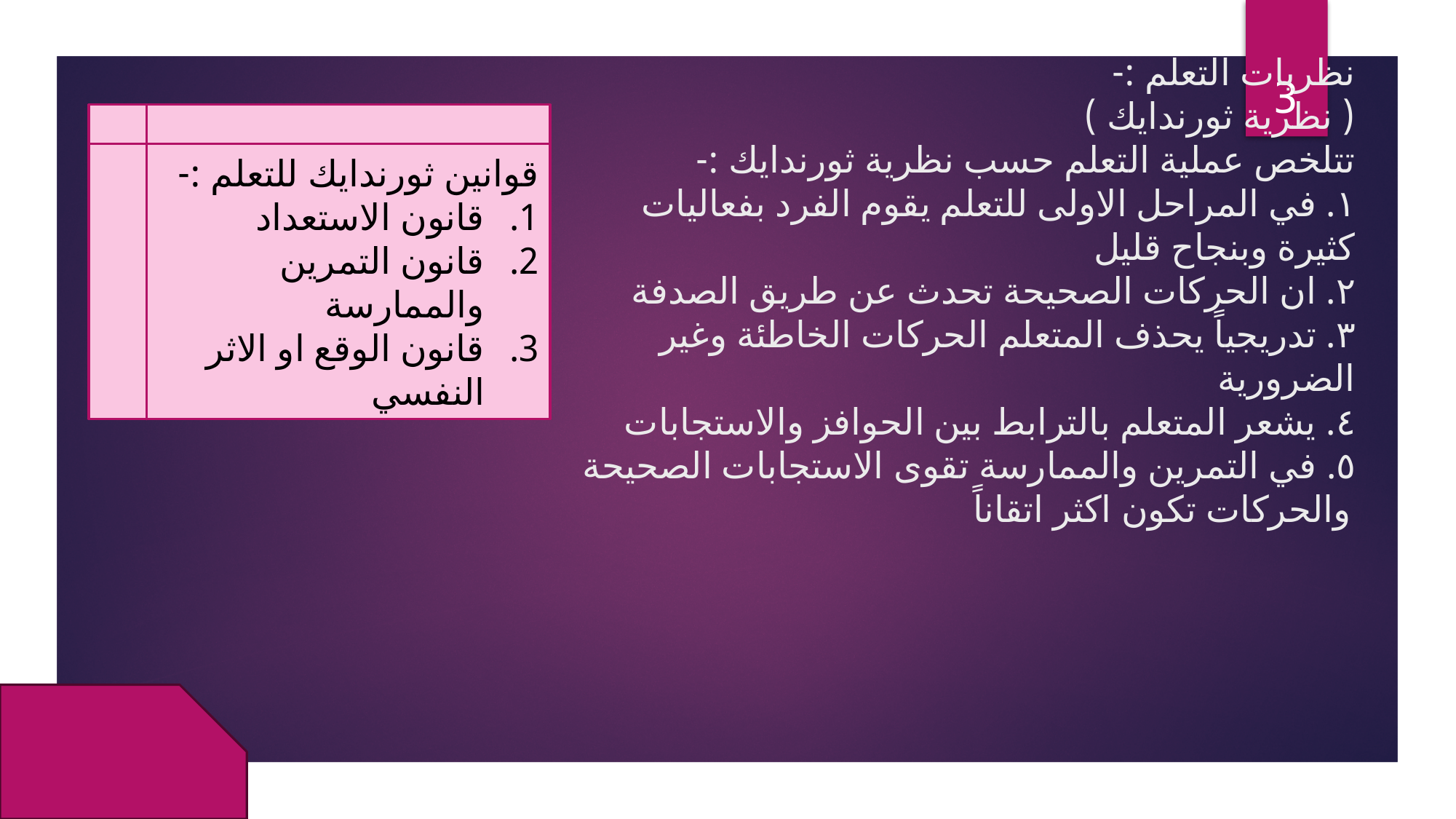

3
قوانين ثورندايك للتعلم :-
قانون الاستعداد
قانون التمرين والممارسة
قانون الوقع او الاثر النفسي
# نظريات التعلم :- ( نظرية ثورندايك ) تتلخص عملية التعلم حسب نظرية ثورندايك :- ١. في المراحل الاولى للتعلم يقوم الفرد بفعاليات كثيرة وبنجاح قليل ٢. ان الحركات الصحيحة تحدث عن طريق الصدفة ٣. تدريجياً يحذف المتعلم الحركات الخاطئة وغير الضرورية ٤. يشعر المتعلم بالترابط بين الحوافز والاستجابات ٥. في التمرين والممارسة تقوى الاستجابات الصحيحة والحركات تكون اكثر اتقاناً